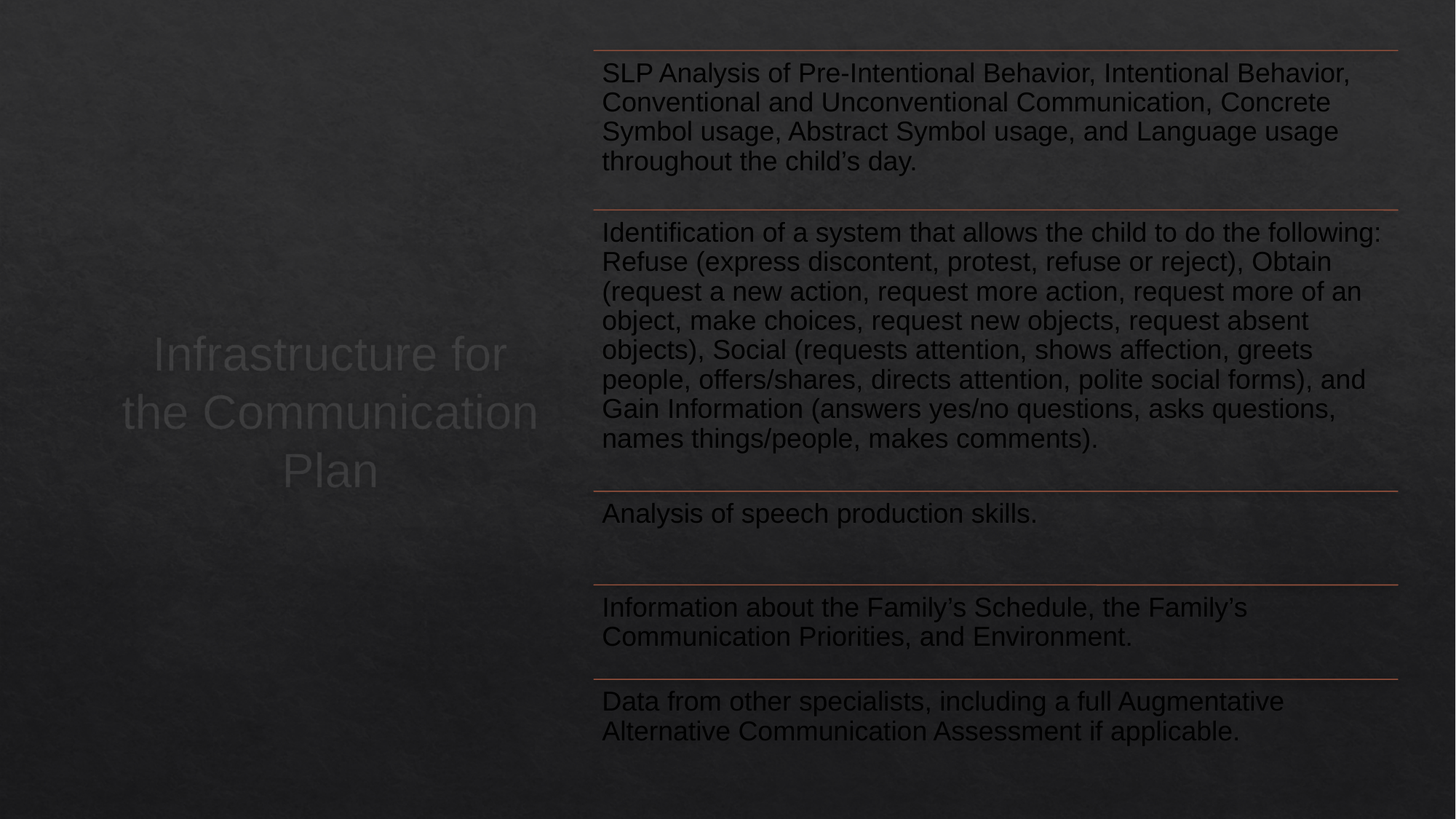

# Infrastructure for the Communication Plan
SLP Analysis of Pre-Intentional Behavior, Intentional Behavior, Conventional and Unconventional Communication, Concrete Symbol usage, Abstract Symbol usage, and Language usage throughout the child’s day.
Identification of a system that allows the child to do the following: Refuse (express discontent, protest, refuse or reject), Obtain (request a new action, request more action, request more of an object, make choices, request new objects, request absent objects), Social (requests attention, shows affection, greets people, offers/shares, directs attention, polite social forms), and Gain Information (answers yes/no questions, asks questions, names things/people, makes comments).

Analysis of speech production skills.
Information about the Family’s Schedule, the Family’s Communication Priorities, and Environment.
Data from other specialists, including a full Augmentative Alternative Communication Assessment if applicable.